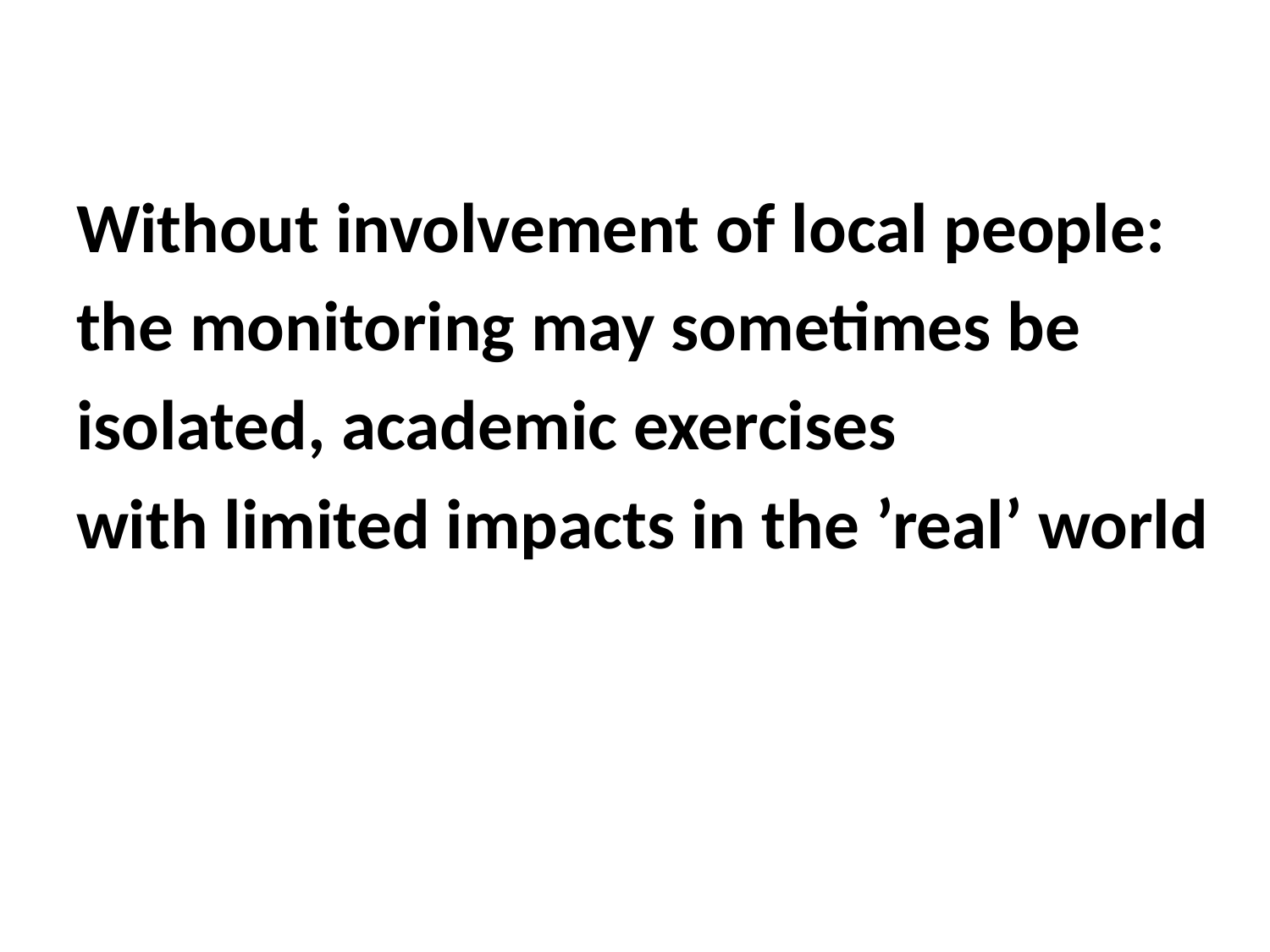

Without involvement of local people:
the monitoring may sometimes be
isolated, academic exercises
with limited impacts in the ’real’ world